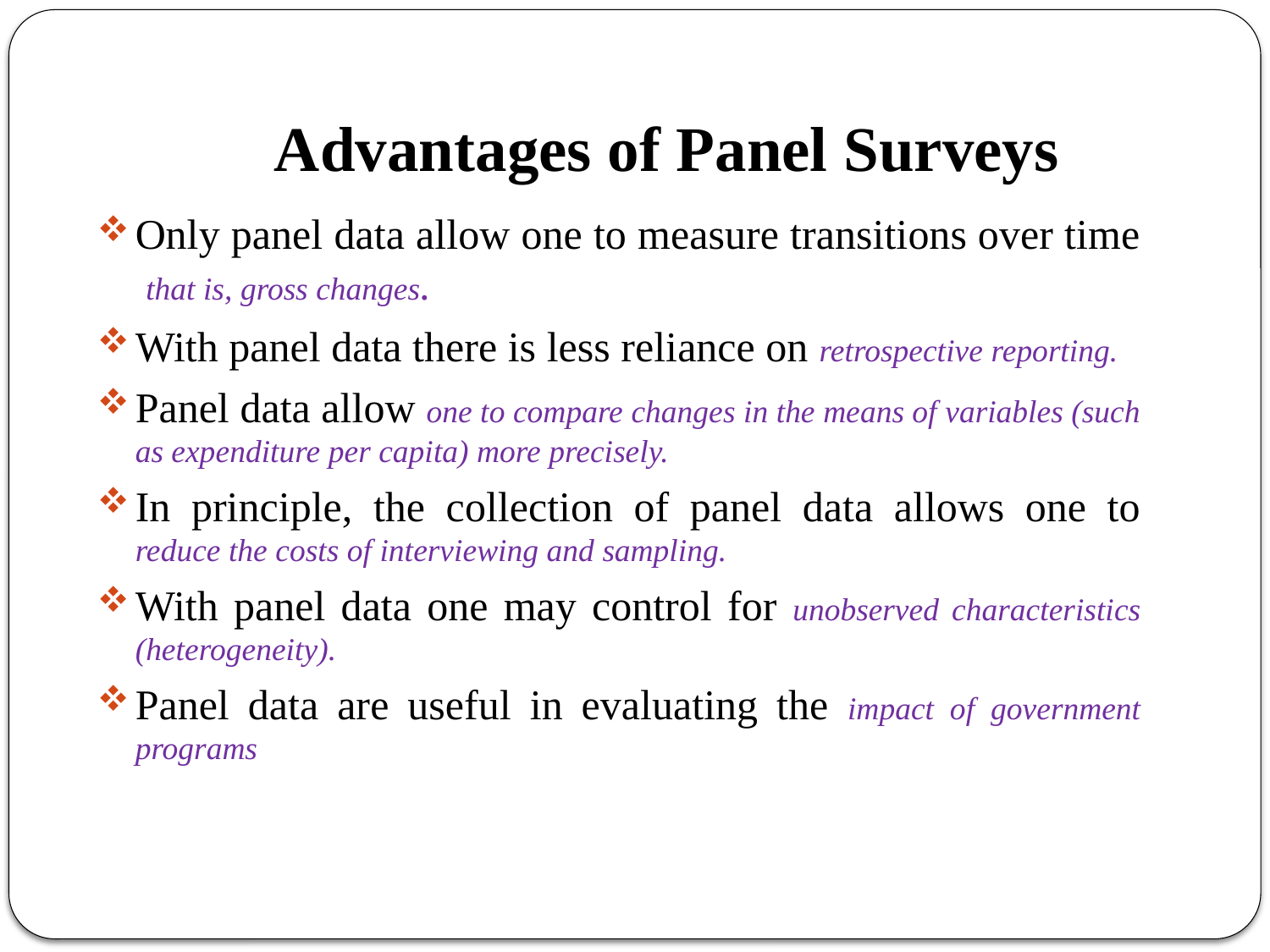

# Advantages of Panel Surveys
Only panel data allow one to measure transitions over time  that is, gross changes.
With panel data there is less reliance on retrospective reporting.
Panel data allow one to compare changes in the means of variables (such as expenditure per capita) more precisely.
In principle, the collection of panel data allows one to reduce the costs of interviewing and sampling.
With panel data one may control for unobserved characteristics (heterogeneity).
Panel data are useful in evaluating the impact of government programs